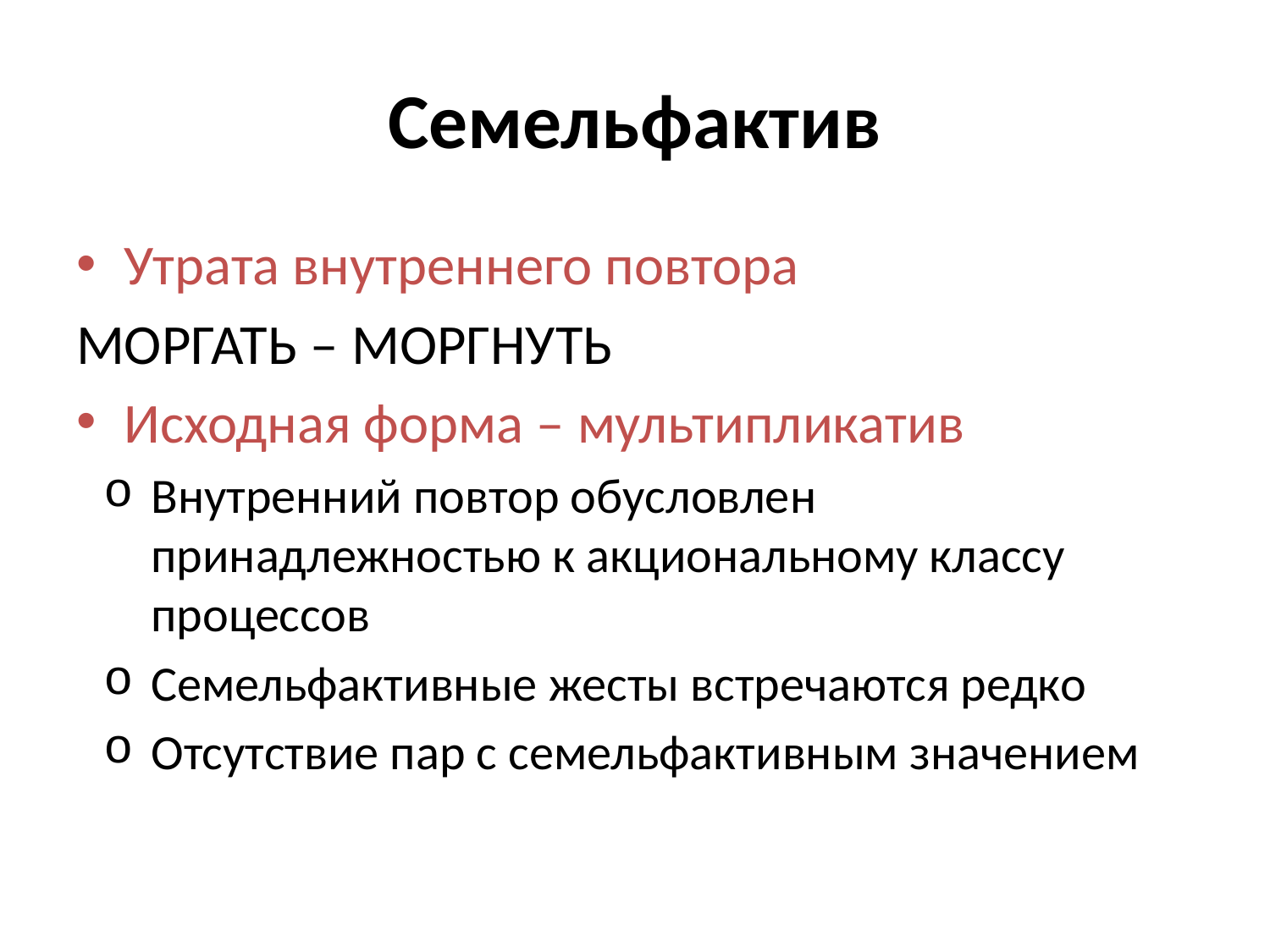

# Семельфактив
Утрата внутреннего повтора
моргать – моргнуть
Исходная форма – мультипликатив
Внутренний повтор обусловлен принадлежностью к акциональному классу процессов
Семельфактивные жесты встречаются редко
Отсутствие пар с семельфактивным значением